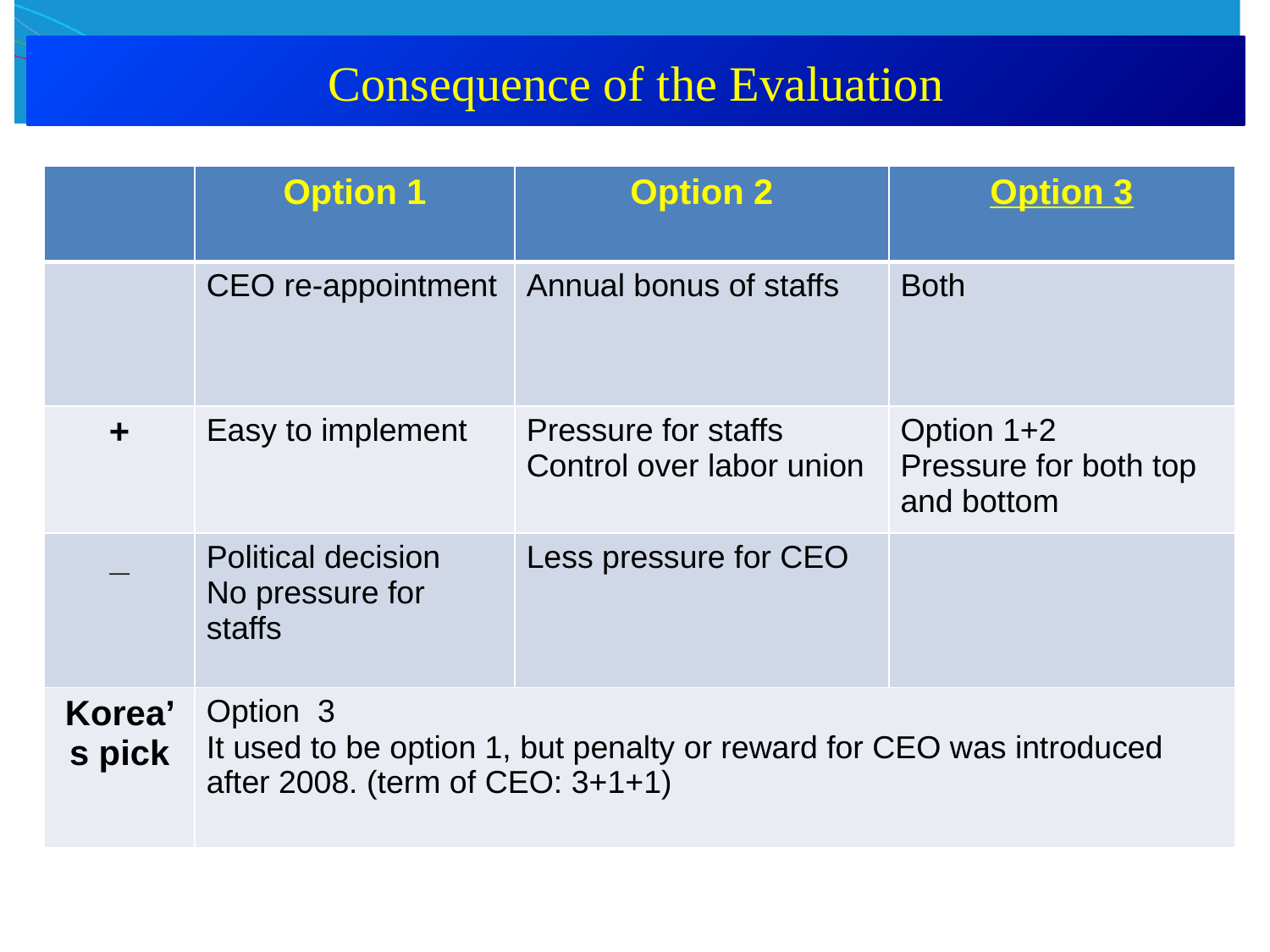

Consequence of the Evaluation
|  | Option 1 | Option 2 | Option 3 |
| --- | --- | --- | --- |
|  | CEO re-appointment | Annual bonus of staffs | Both |
| + | Easy to implement | Pressure for staffs Control over labor union | Option 1+2 Pressure for both top and bottom |
| \_ | Political decision No pressure for staffs | Less pressure for CEO |  |
| Korea’s pick | Option 3 It used to be option 1, but penalty or reward for CEO was introduced after 2008. (term of CEO: 3+1+1) |  |  |